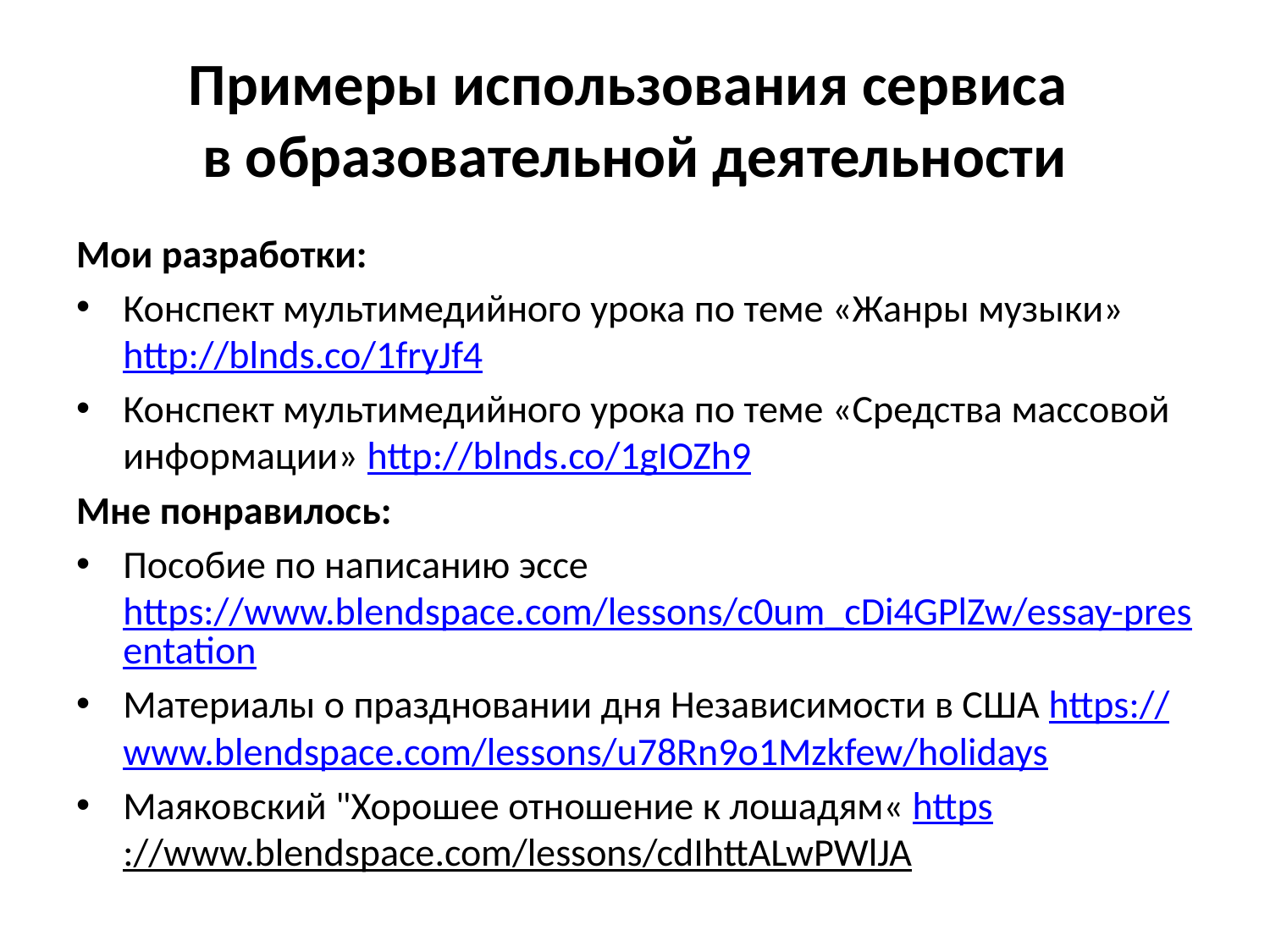

# Примеры использования сервиса в образовательной деятельности
Мои разработки:
Конспект мультимедийного урока по теме «Жанры музыки» http://blnds.co/1fryJf4
Конспект мультимедийного урока по теме «Средства массовой информации» http://blnds.co/1gIOZh9
Мне понравилось:
Пособие по написанию эссе https://www.blendspace.com/lessons/c0um_cDi4GPlZw/essay-presentation
Материалы о праздновании дня Независимости в США https://www.blendspace.com/lessons/u78Rn9o1Mzkfew/holidays
Маяковский "Хорошее отношение к лошадям« https://www.blendspace.com/lessons/cdIhttALwPWlJA